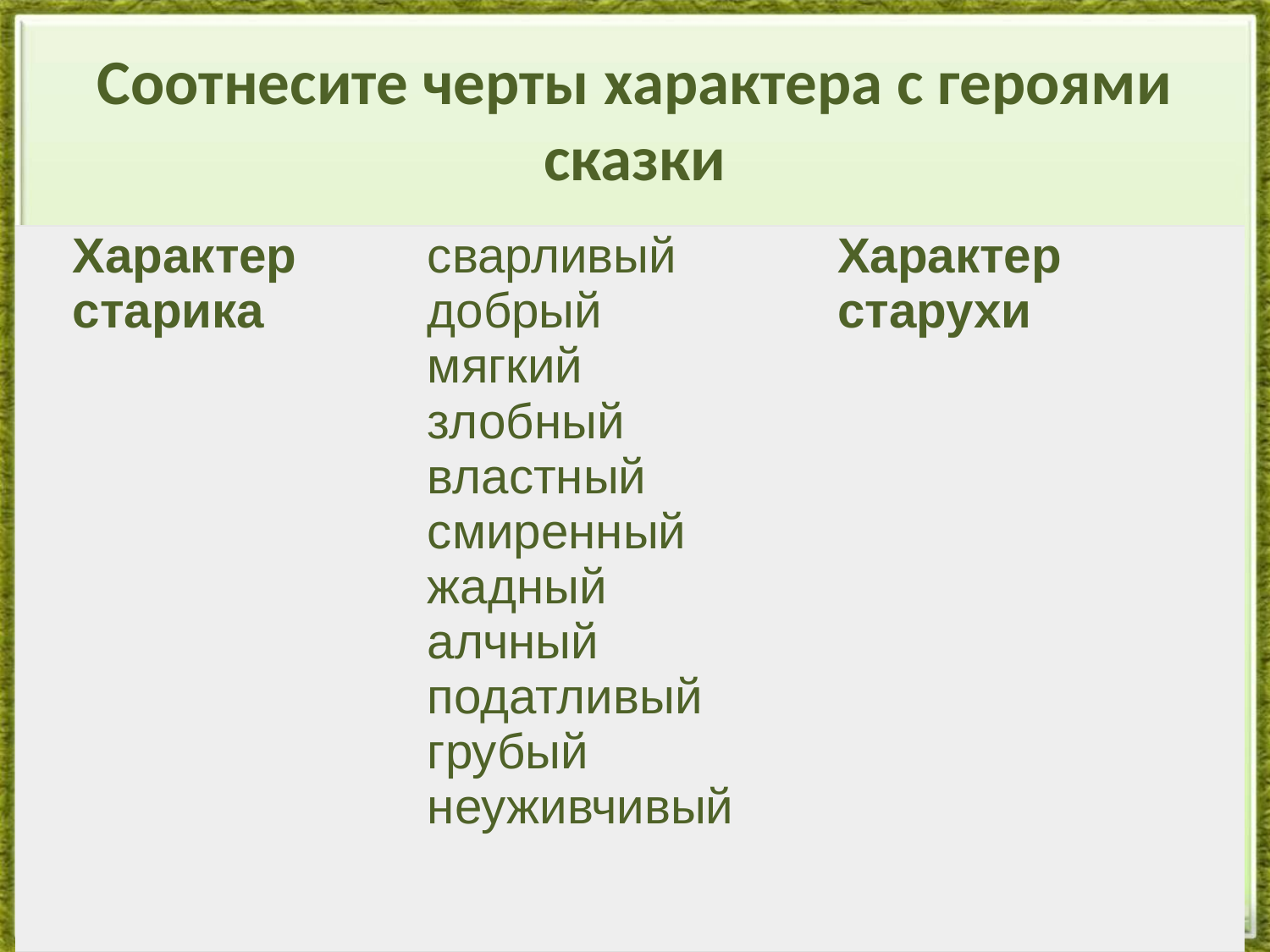

# Соотнесите черты характера с героями сказки
| Характер старика | сварливый добрый мягкий злобный властный смиренный жадный алчный податливый грубый неуживчивый | Характер старухи |
| --- | --- | --- |